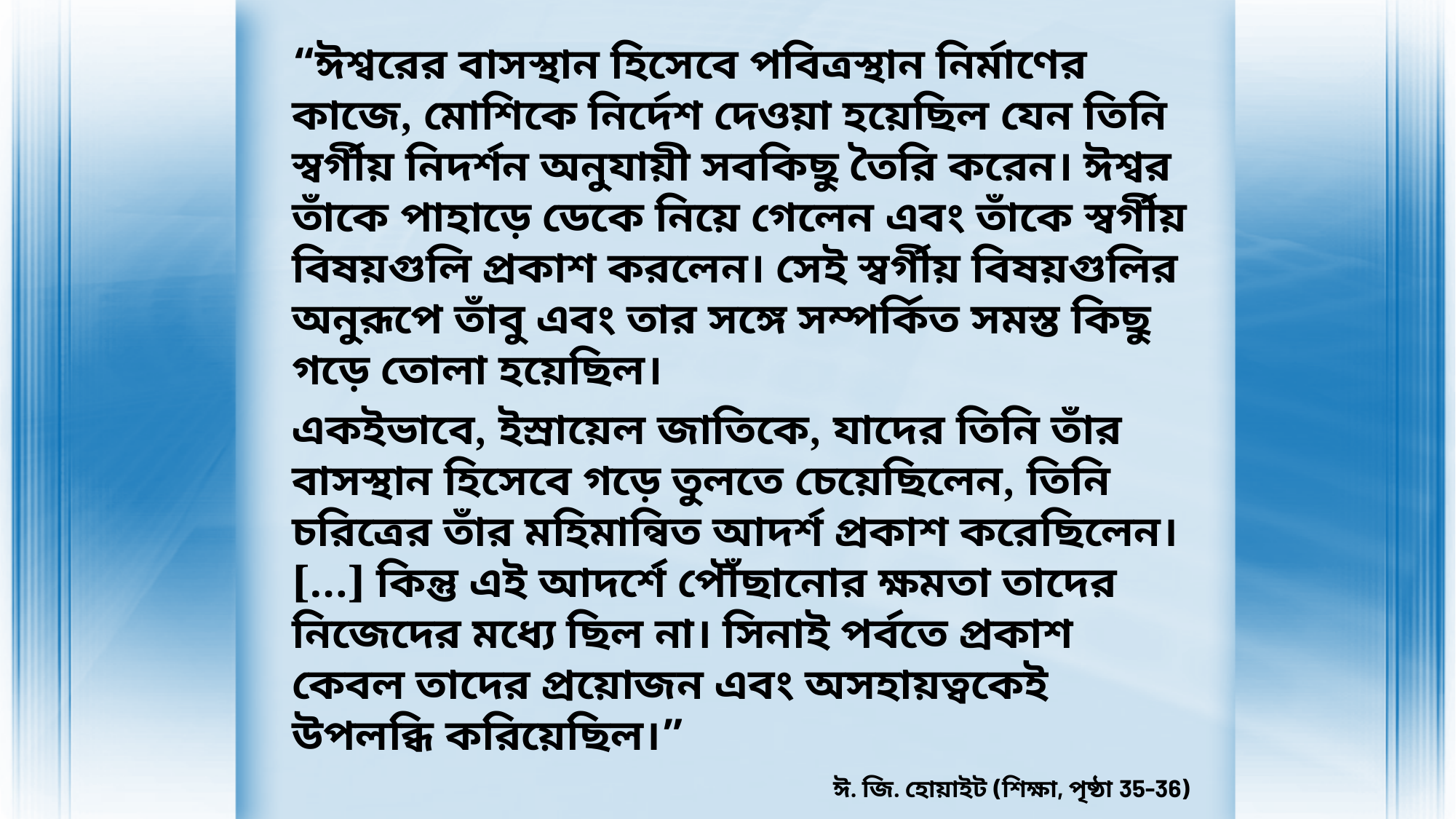

“ঈশ্বরের বাসস্থান হিসেবে পবিত্রস্থান নির্মাণের কাজে, মোশিকে নির্দেশ দেওয়া হয়েছিল যেন তিনি স্বর্গীয় নিদর্শন অনুযায়ী সবকিছু তৈরি করেন। ঈশ্বর তাঁকে পাহাড়ে ডেকে নিয়ে গেলেন এবং তাঁকে স্বর্গীয় বিষয়গুলি প্রকাশ করলেন। সেই স্বর্গীয় বিষয়গুলির অনুরূপে তাঁবু এবং তার সঙ্গে সম্পর্কিত সমস্ত কিছু গড়ে তোলা হয়েছিল।
একইভাবে, ইস্রায়েল জাতিকে, যাদের তিনি তাঁর বাসস্থান হিসেবে গড়ে তুলতে চেয়েছিলেন, তিনি চরিত্রের তাঁর মহিমান্বিত আদর্শ প্রকাশ করেছিলেন। […] কিন্তু এই আদর্শে পৌঁছানোর ক্ষমতা তাদের নিজেদের মধ্যে ছিল না। সিনাই পর্বতে প্রকাশ কেবল তাদের প্রয়োজন এবং অসহায়ত্বকেই উপলব্ধি করিয়েছিল।”
ঈ. জি. হোয়াইট (শিক্ষা, পৃষ্ঠা 35-36)